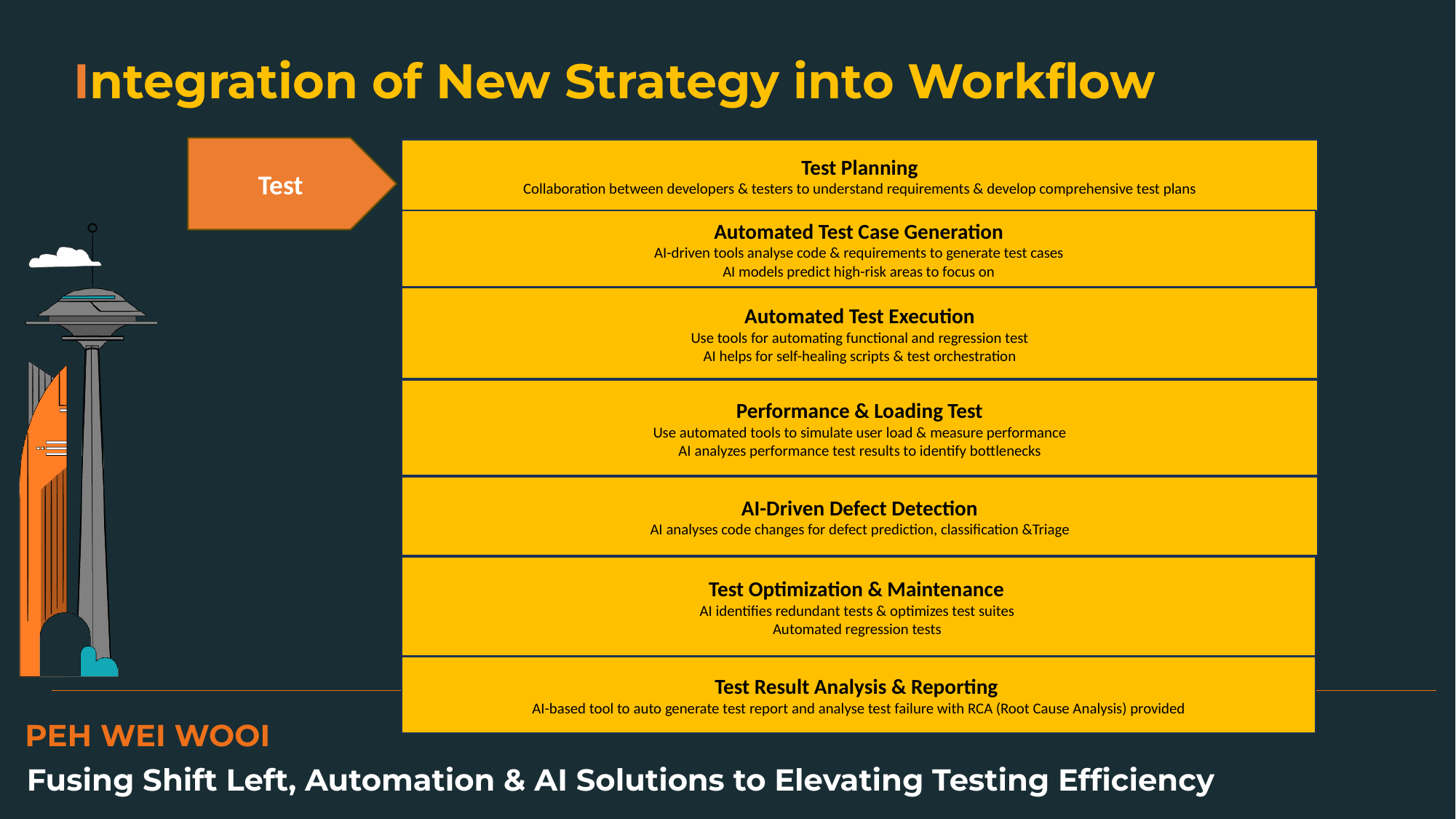

Integration of New Strategy into Workflow
Test
Test Planning
Collaboration between developers & testers to understand requirements & develop comprehensive test plans

Automated Test Case Generation
AI-driven tools analyse code & requirements to generate test cases
AI models predict high-risk areas to focus on
Automated Test Execution
Use tools for automating functional and regression test
AI helps for self-healing scripts & test orchestration
Performance & Loading Test
Use automated tools to simulate user load & measure performance
AI analyzes performance test results to identify bottlenecks
AI-Driven Defect Detection
AI analyses code changes for defect prediction, classification &Triage
Test Optimization & Maintenance
AI identifies redundant tests & optimizes test suites
Automated regression tests
Test Result Analysis & Reporting
AI-based tool to auto generate test report and analyse test failure with RCA (Root Cause Analysis) provided
PEH WEI WOOI
Fusing Shift Left, Automation & AI Solutions to Elevating Testing Efficiency

Code Development
Write code following TDD practices & collaborate closely with testers through pair programming
AI-Powered Code Review
Use AI tools to perform static code analysis & detect potential issues
Analyse historical data to predict & prevent bugs in new code
Automated Testing
Implement automated Unit, Integration & regression testing
Use AI to optimize test coverage & suggest meaningful assertions
Continuous Integration & Development
Set up CI/CD pipelines to automate the build, test & deployment processes
Ensure automated rollbacks are in place for quick recovery from issues
Codebase Management
Use AI tools to generate boilerplate code and perform automated refactoring
Implement linting and formatting tools to maintain code quality